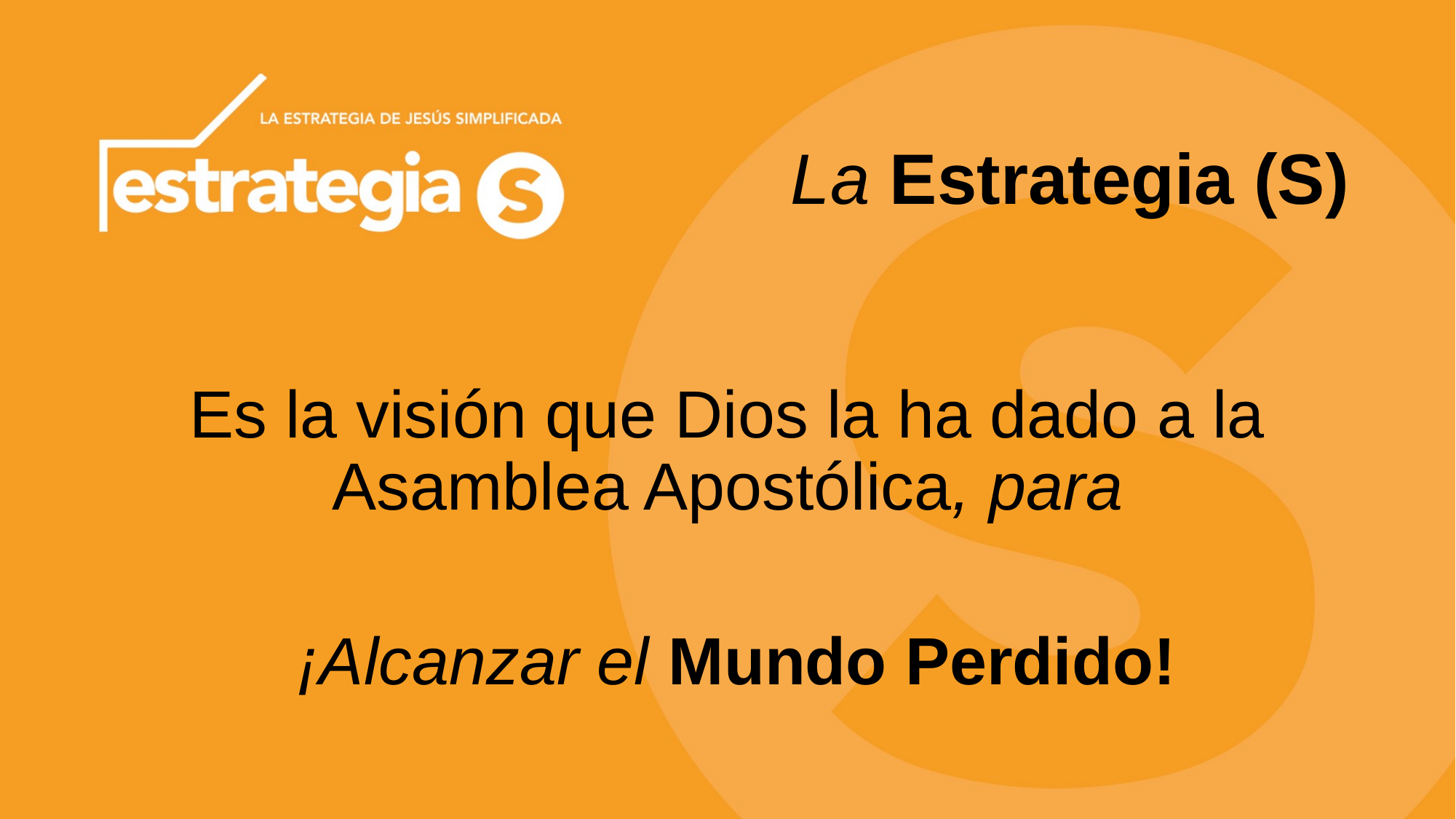

# La Estrategia (S)
Es la visión que Dios la ha dado a la Asamblea Apostólica, para

 ¡Alcanzar el Mundo Perdido!